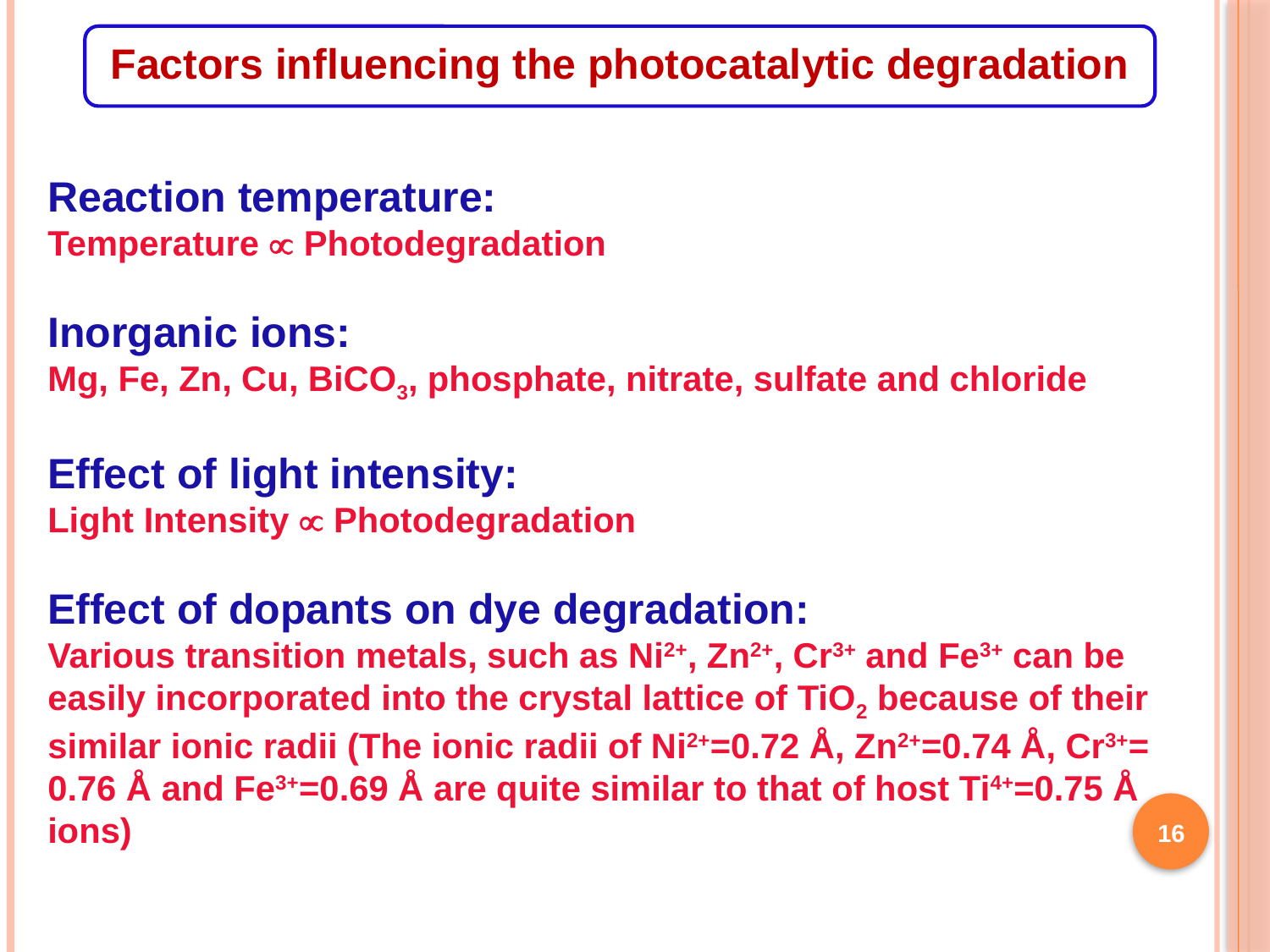

Factors influencing the photocatalytic degradation

Reaction temperature:
Temperature ∝ Photodegradation

Inorganic ions:
Mg, Fe, Zn, Cu, BiCO3, phosphate, nitrate, sulfate and chloride

Effect of light intensity:
Light Intensity ∝ Photodegradation

Effect of dopants on dye degradation:
Various transition metals, such as Ni2+, Zn2+, Cr3+ and Fe3+ can be easily incorporated into the crystal lattice of TiO2 because of their similar ionic radii (The ionic radii of Ni2+=0.72 Å, Zn2+=0.74 Å, Cr3+= 0.76 Å and Fe3+=0.69 Å are quite similar to that of host Ti4+=0.75 Å ions)
16